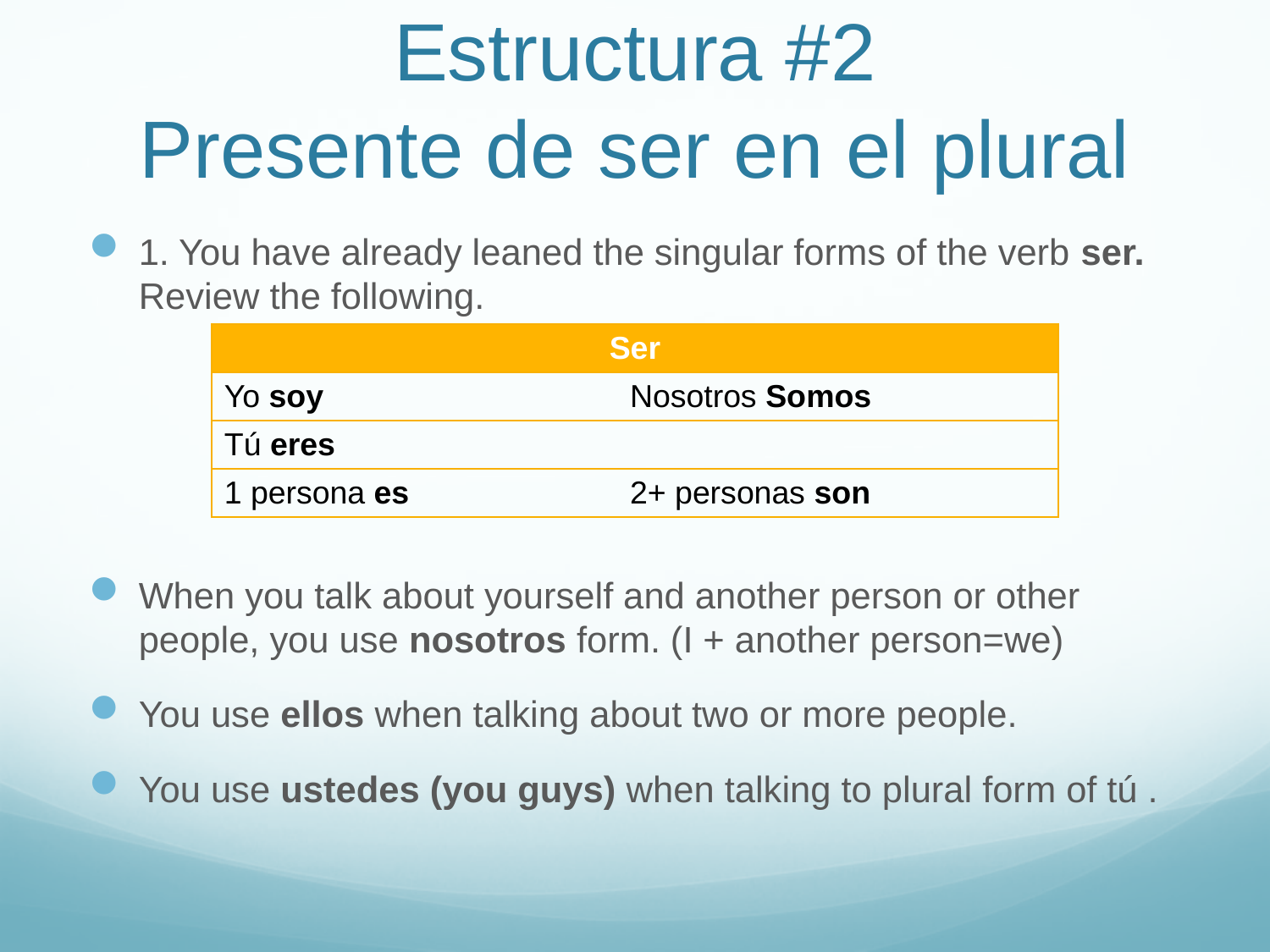

# Estructura #2 Presente de ser en el plural
1. You have already leaned the singular forms of the verb ser. Review the following.

When you talk about yourself and another person or other people, you use nosotros form. (I + another person=we)
You use ellos when talking about two or more people.
You use ustedes (you guys) when talking to plural form of tú .

| Ser |  |
| --- | --- |
| Yo soy | Nosotros Somos |
| Tú eres |  |
| 1 persona es | 2+ personas son |